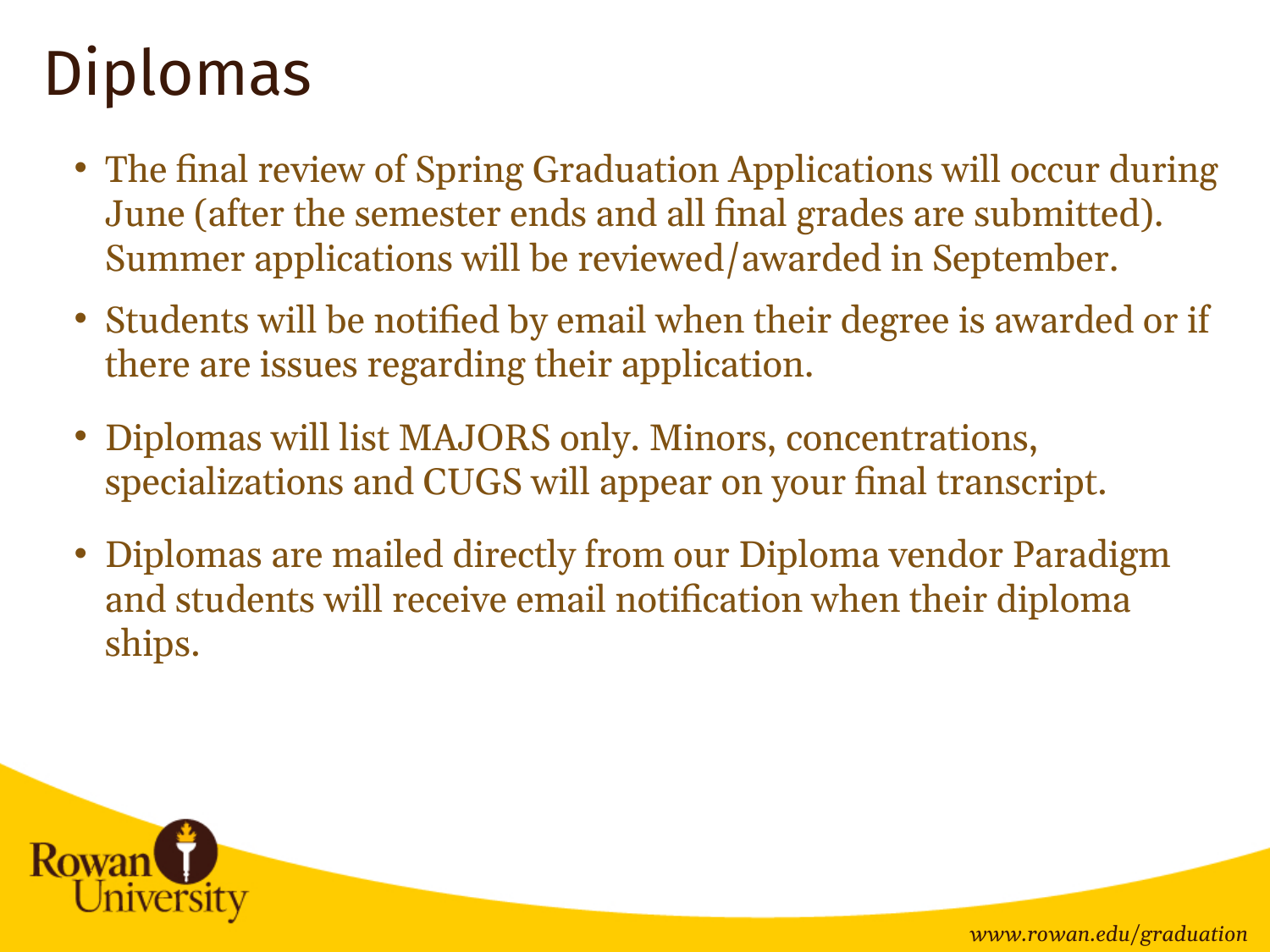

# Diplomas

The final review of Spring Graduation Applications will occur during June (after the semester ends and all final grades are submitted). Summer applications will be reviewed/awarded in September.
Students will be notified by email when their degree is awarded or if there are issues regarding their application.
Diplomas will list MAJORS only. Minors, concentrations,  specializations and CUGS will appear on your final transcript.
Diplomas are mailed directly from our Diploma vendor Paradigm and students will receive email notification when their diploma ships.

www.rowan.edu/graduation